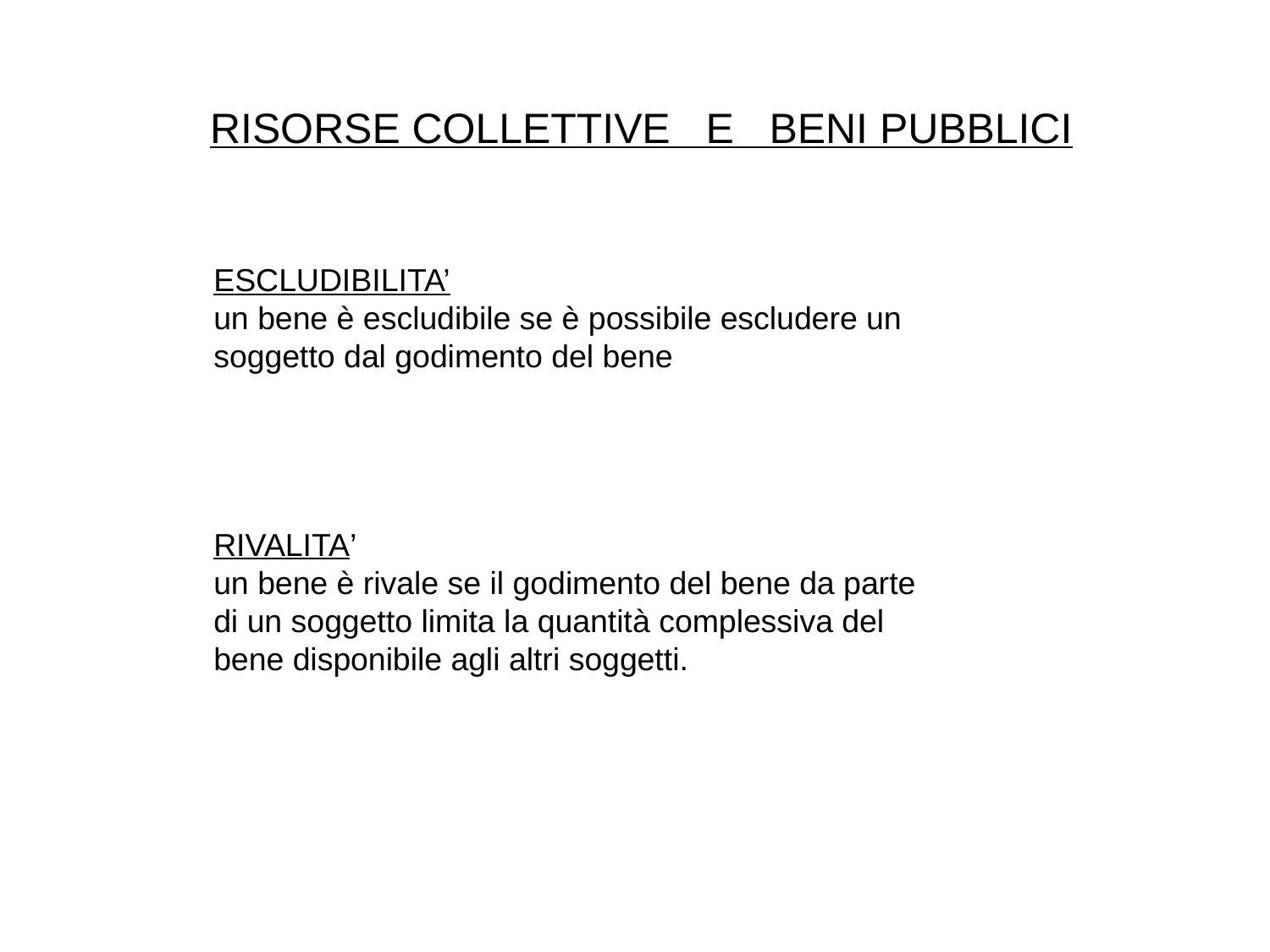

RISORSE COLLETTIVE   E   BENI PUBBLICI
ESCLUDIBILITA’
un bene è escludibile se è possibile escludere un soggetto dal godimento del bene

RIVALITA’
un bene è rivale se il godimento del bene da parte di un soggetto limita la quantità complessiva del bene disponibile agli altri soggetti.